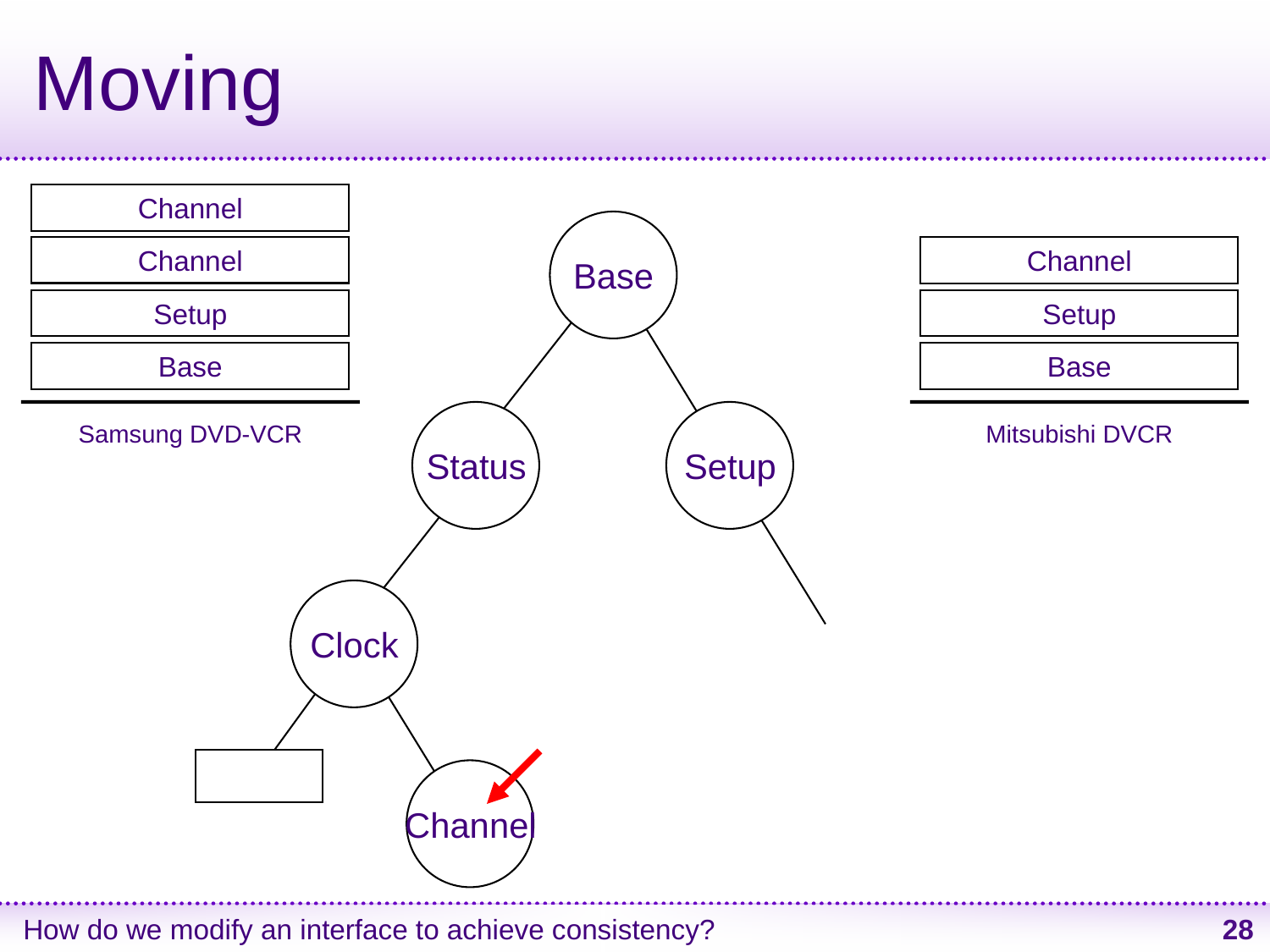

# Moving
Channel

Base
Channel
Clock
Channel
Setup
Base

Mitsubishi DVCR

Status
Setup

Base

Status

Setup
Samsung DVD-VCR

Clock

Channel

How do we modify an interface to achieve consistency?